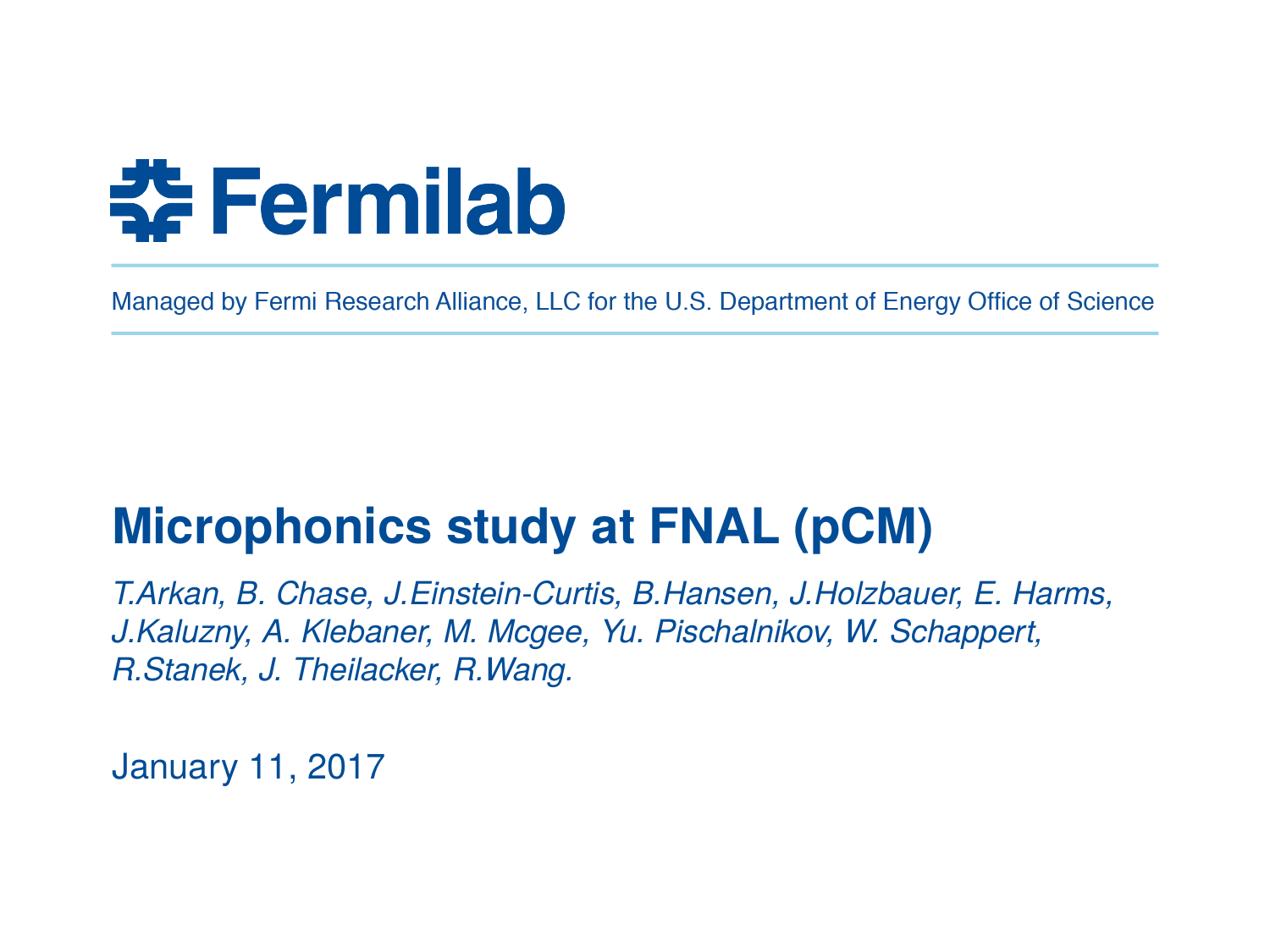

# Microphonics study at FNAL (pCM)
T.Arkan, B. Chase, J.Einstein-Curtis, B.Hansen, J.Holzbauer, E. Harms, J.Kaluzny, A. Klebaner, M. Mcgee, Yu. Pischalnikov, W. Schappert, R.Stanek, J. Theilacker, R.Wang.

January 11, 2017